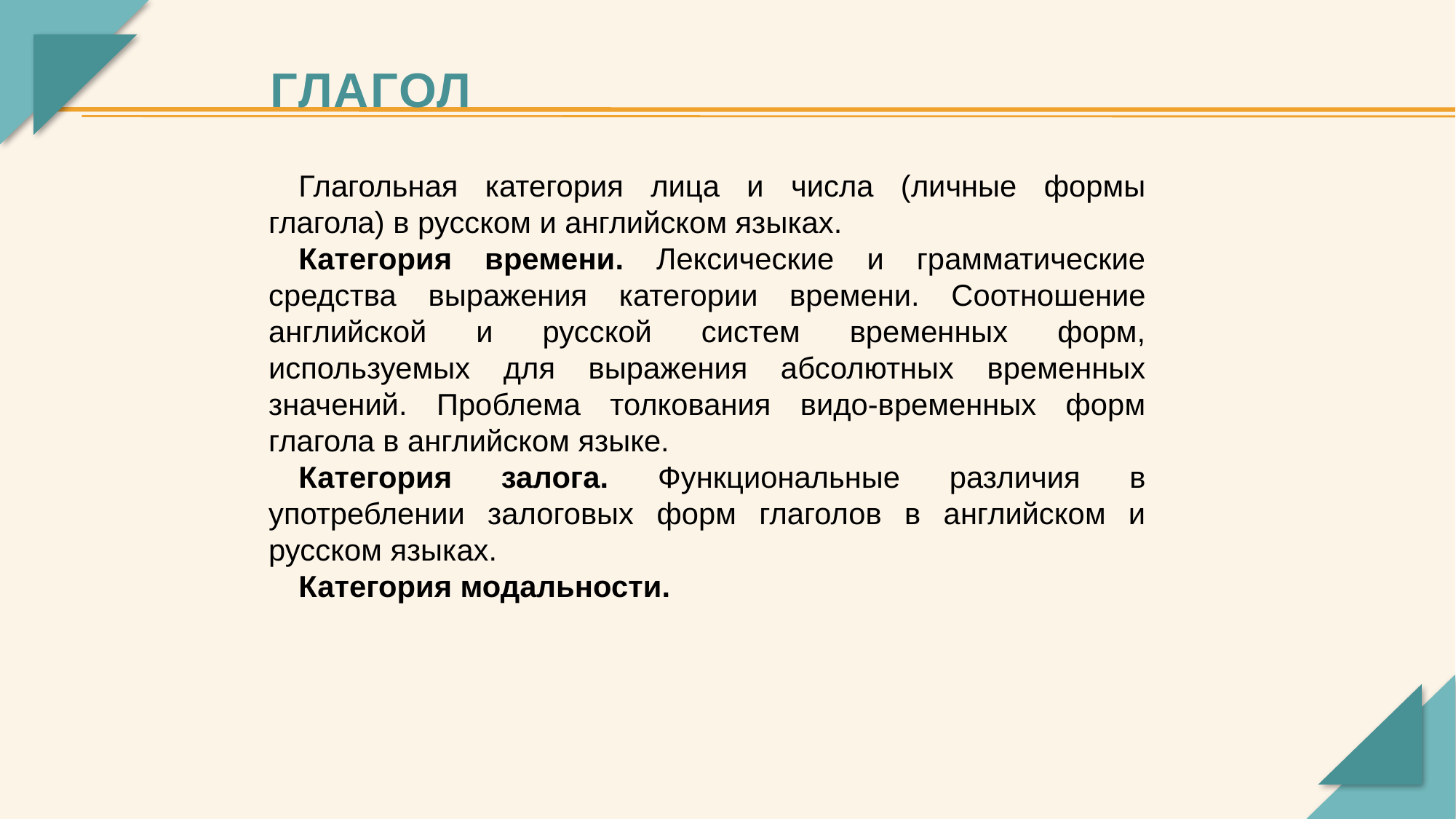

ГЛАГОЛ
Глагольная категория лица и числа (личные формы глагола) в русском и английском языках.
Категория времени. Лексические и грамматические средства выражения категории времени. Соотношение английской и русской систем временных форм, используемых для выражения абсолютных временных значений. Проблема толкования видо-временных форм глагола в английском языке.
Категория залога. Функциональные различия в употреблении залоговых форм глаголов в английском и русском языках.
Категория модальности.